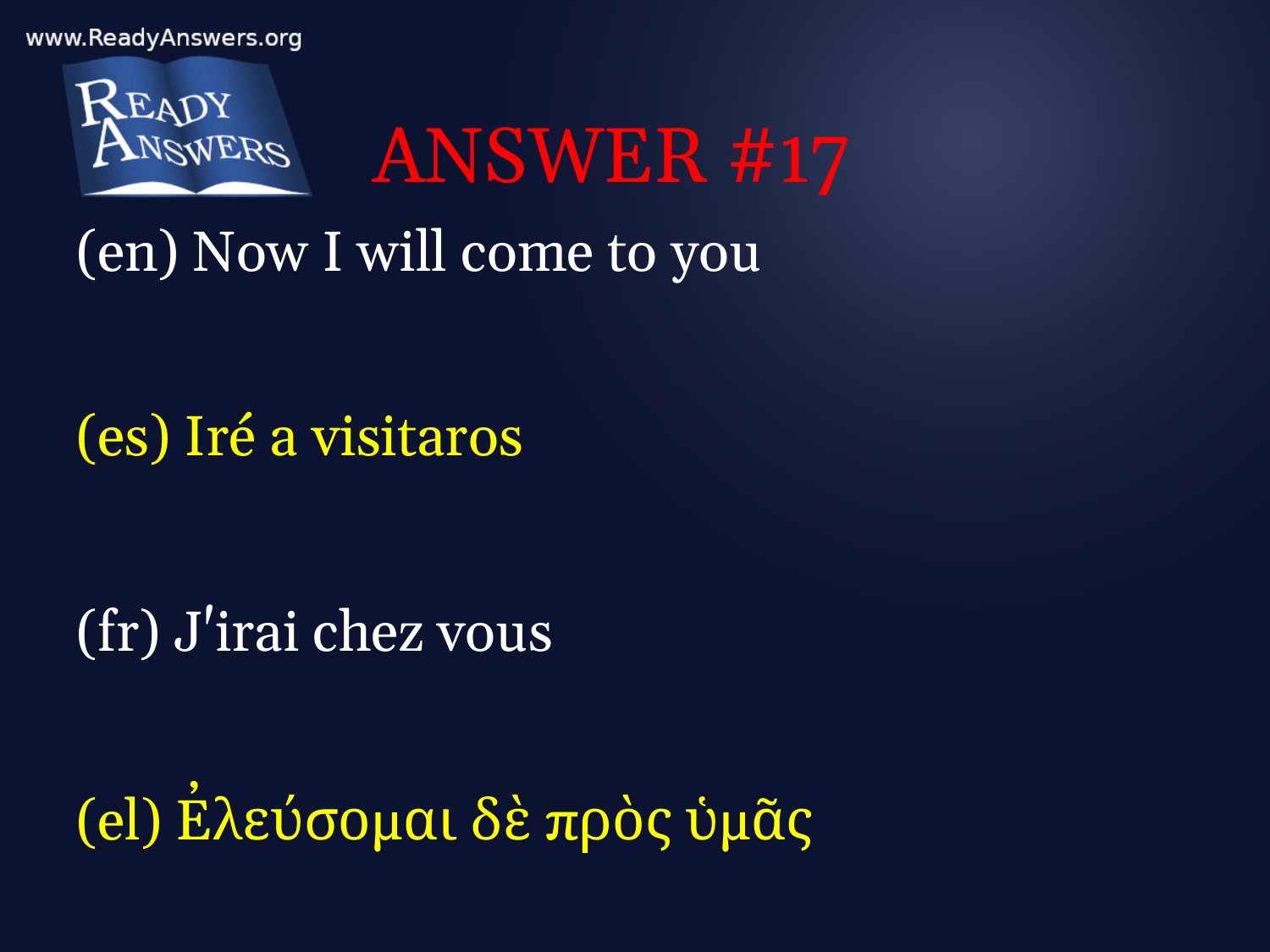

# ANSWER #17
(en) Now I will come to you
(es) Iré a visitaros
(fr) J'irai chez vous
(el) Ἐλεύσομαι δὲ πρὸς ὑμᾶς